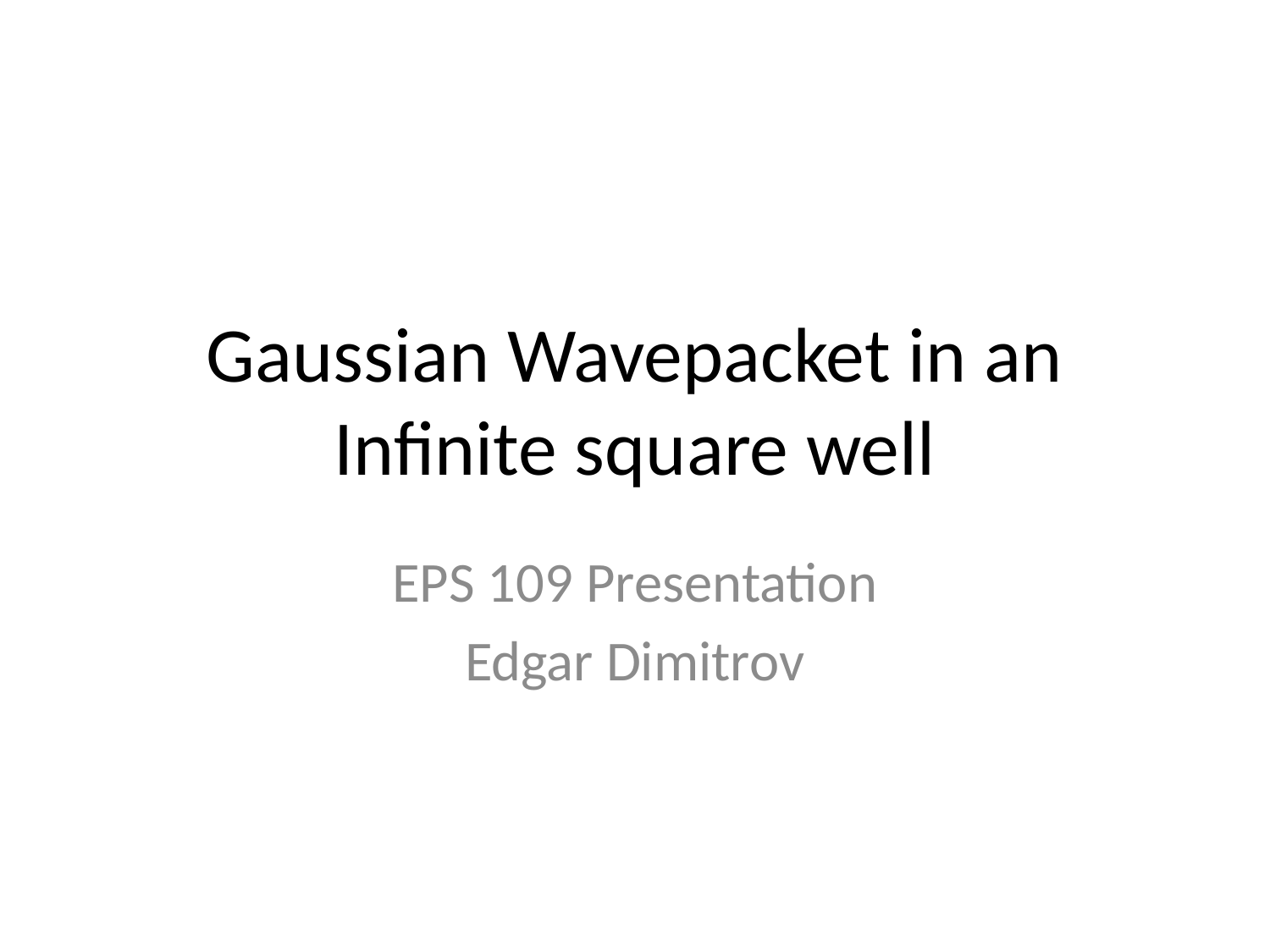

# Gaussian Wavepacket in an Infinite square well
EPS 109 Presentation
Edgar Dimitrov